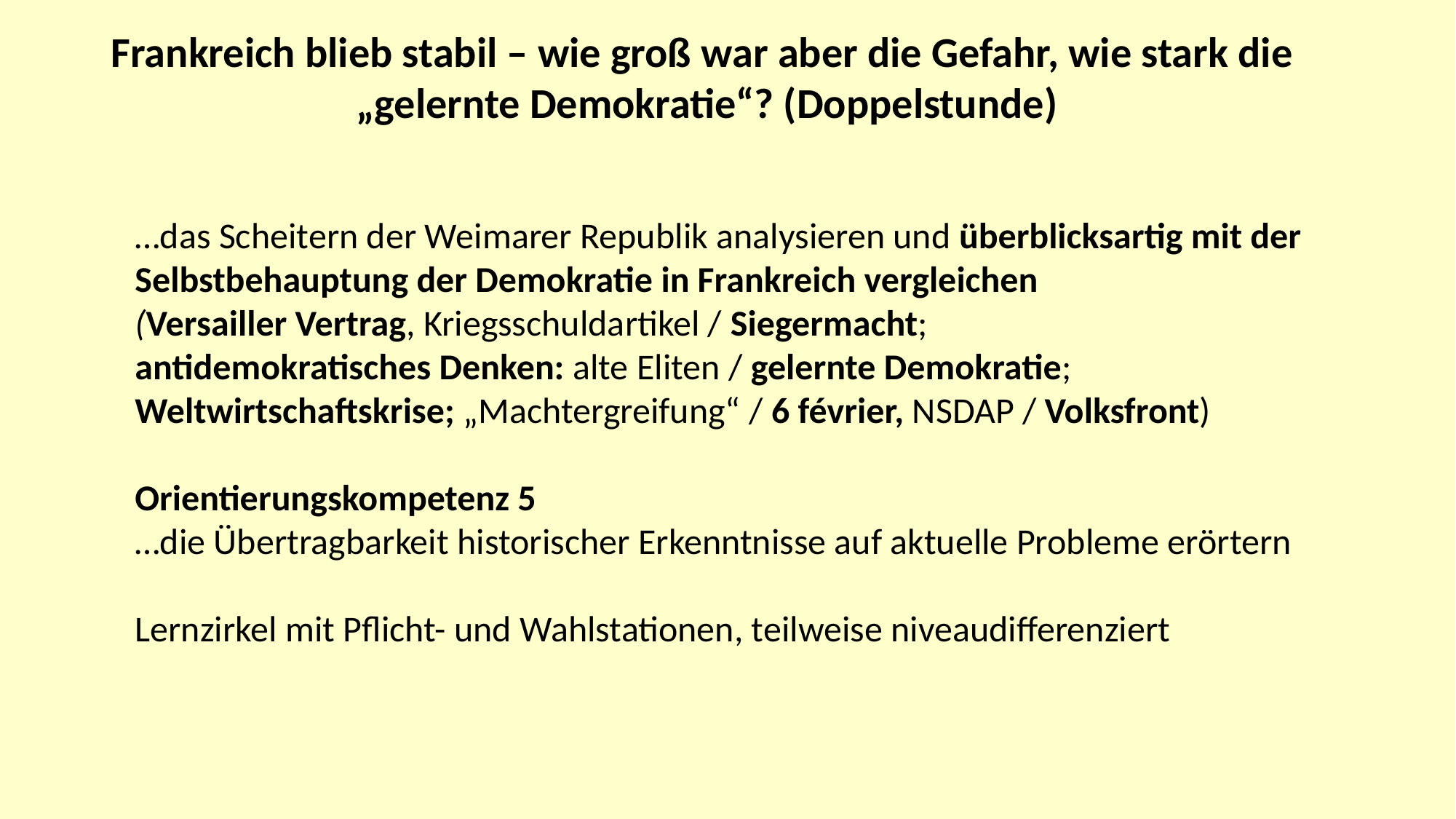

Frankreich blieb stabil – wie groß war aber die Gefahr, wie stark die
„gelernte Demokratie“? (Doppelstunde)
…das Scheitern der Weimarer Republik analysieren und überblicksartig mit der Selbstbehauptung der Demokratie in Frankreich vergleichen
(Versailler Vertrag, Kriegsschuldartikel / Siegermacht;
antidemokratisches Denken: alte Eliten / gelernte Demokratie;
Weltwirtschaftskrise; „Machtergreifung“ / 6 février, NSDAP / Volksfront)

Orientierungskompetenz 5
…die Übertragbarkeit historischer Erkenntnisse auf aktuelle Probleme erörtern

Lernzirkel mit Pflicht- und Wahlstationen, teilweise niveaudifferenziert